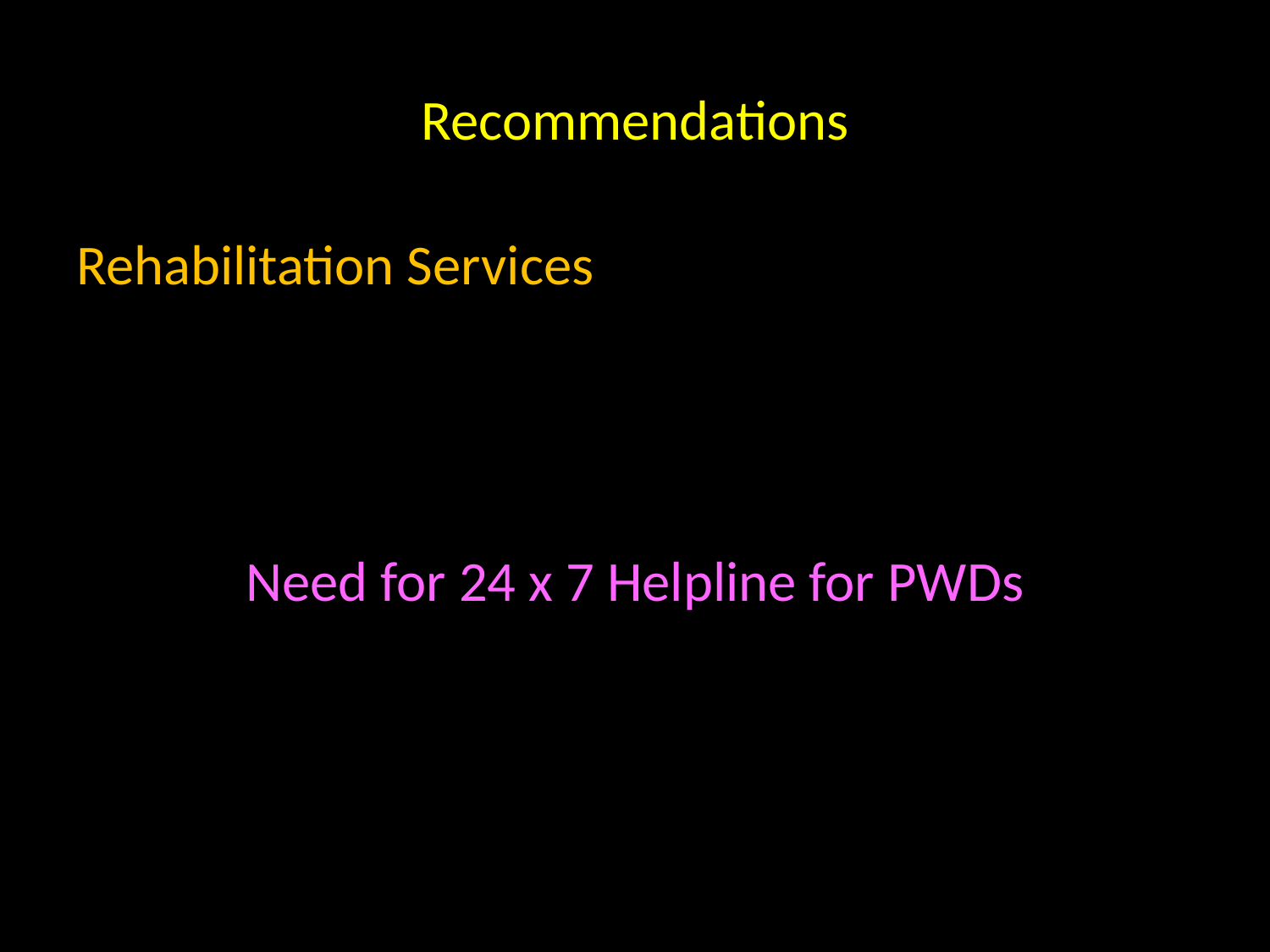

# Recommendations
Rehabilitation Services

Need for 24 x 7 Helpline for PWDs